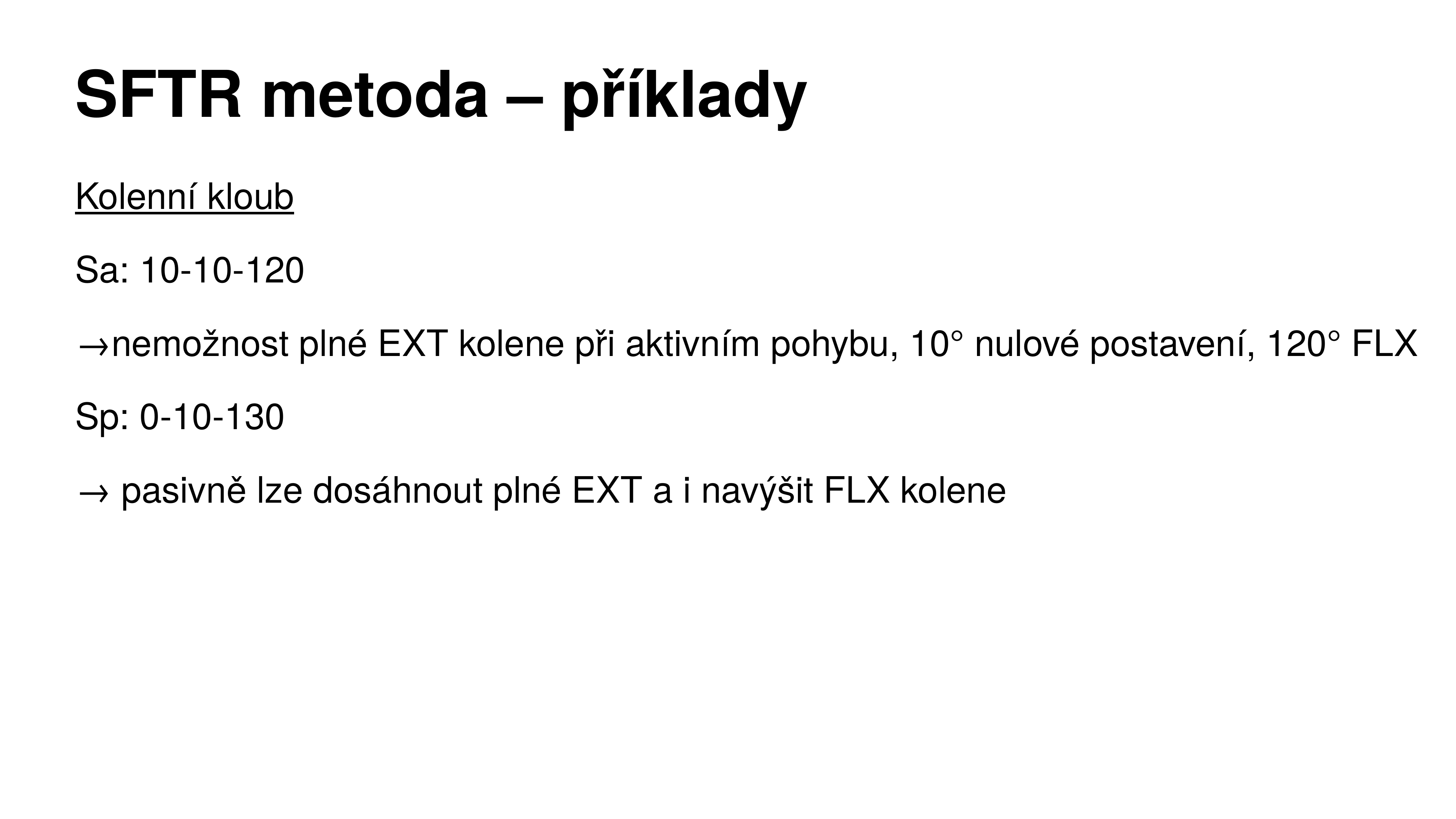

# SFTR metoda – příklady
Kolenní kloub
Sa: 10-10-120
→nemožnost plné EXT kolene při aktivním pohybu, 10° nulové postavení, 120° FLX
Sp: 0-10-130
→ pasivně lze dosáhnout plné EXT a i navýšit FLX kolene